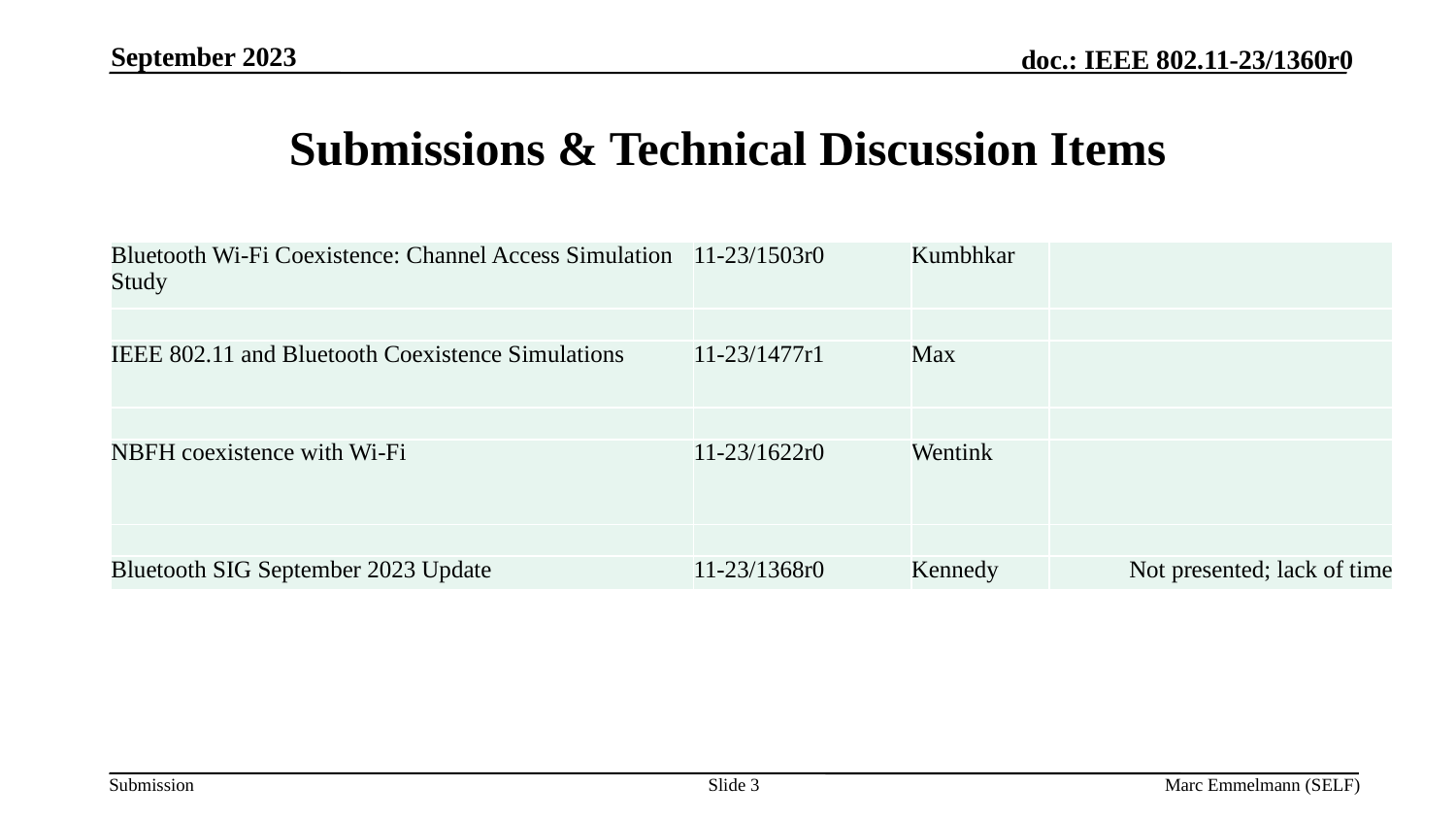

September 2023
# Submissions & Technical Discussion Items
| Bluetooth Wi-Fi Coexistence: Channel Access Simulation Study | 11-23/1503r0 | Kumbhkar |  |
| --- | --- | --- | --- |
|  |  |  |  |
| IEEE 802.11 and Bluetooth Coexistence Simulations | 11-23/1477r1 | Max |  |
|  |  |  |  |
| NBFH coexistence with Wi-Fi | 11-23/1622r0 | Wentink |  |
|  |  |  |  |
| Bluetooth SIG September 2023 Update | 11-23/1368r0 | Kennedy | Not presented; lack of time |
Slide 3
Marc Emmelmann (SELF)